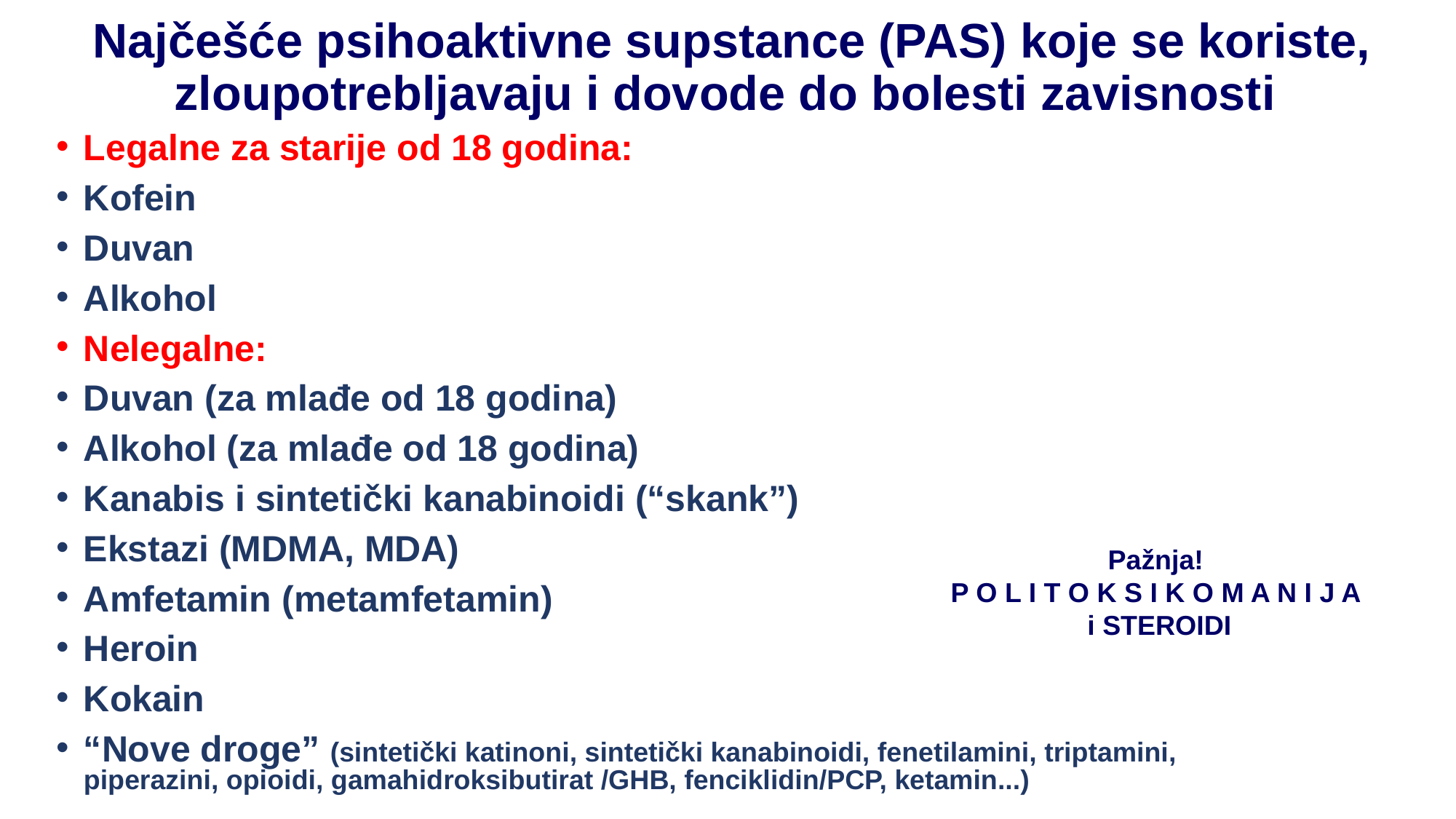

Najčešće psihoaktivne supstance (PAS) koje se koriste, zloupotrebljavaju i dovode do bolesti zavisnosti
Legalne za starije od 18 godina:
Kofein
Duvan
Alkohol
Nelegalne:
Duvan (za mlađe od 18 godina)
Alkohol (za mlađe od 18 godina)
Kanabis i sintetički kanabinoidi (“skank”)
Ekstazi (MDMA, MDA)
Amfetamin (metamfetamin)
Heroin
Kokain
“Nove droge” (sintetički katinoni, sintetički kanabinoidi, fenetilamini, triptamini, piperazini, opioidi, gamahidroksibutirat /GHB, fenciklidin/PCP, ketamin...)

Pažnja!
P O L I T O K S I K O M A N I J A
i STEROIDI